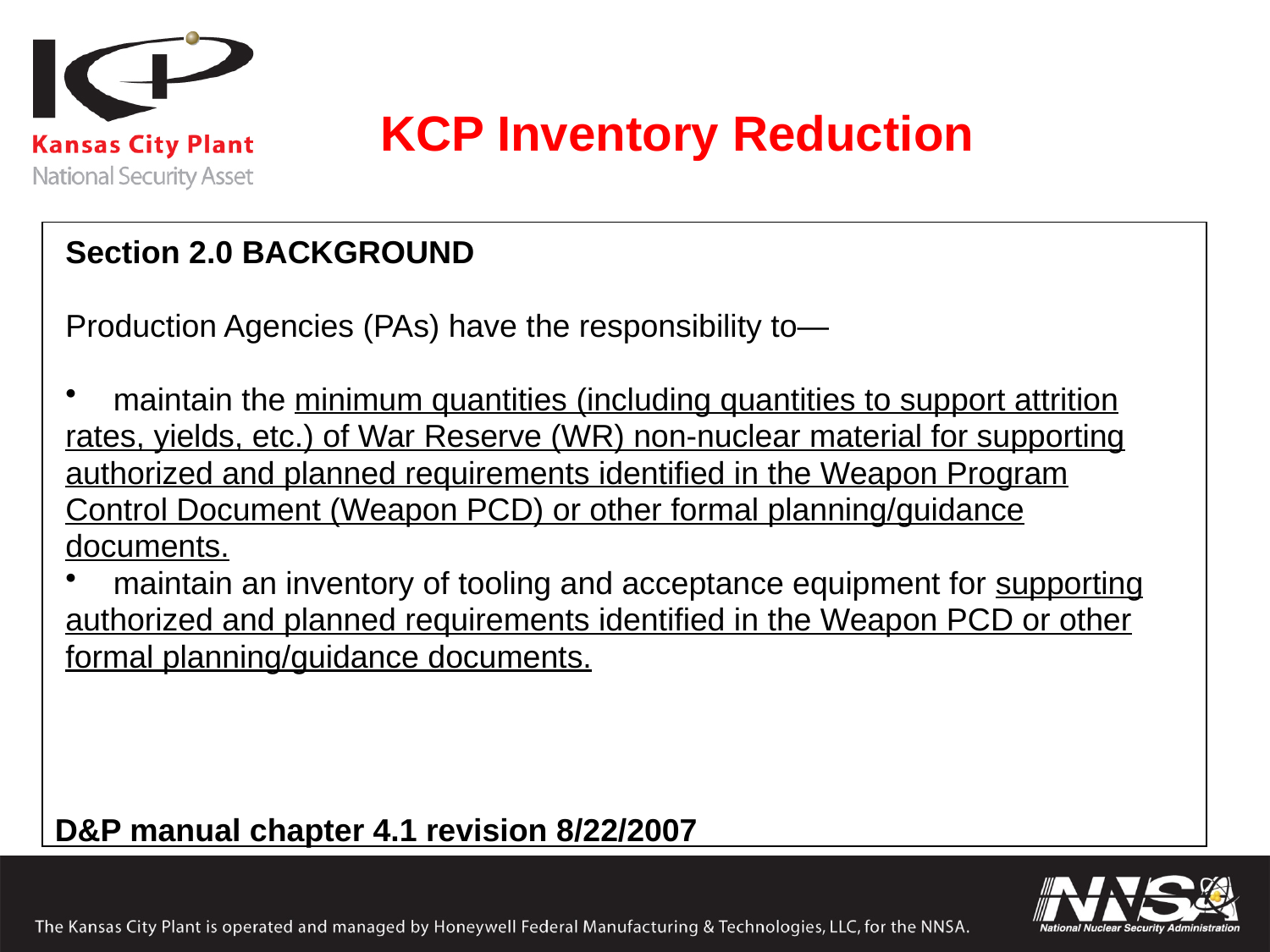

# KCP Inventory Reduction

Section 2.0 BACKGROUND

Production Agencies (PAs) have the responsibility to—

maintain the minimum quantities (including quantities to support attrition
rates, yields, etc.) of War Reserve (WR) non-nuclear material for supporting
authorized and planned requirements identified in the Weapon Program
Control Document (Weapon PCD) or other formal planning/guidance
documents.
maintain an inventory of tooling and acceptance equipment for supporting
authorized and planned requirements identified in the Weapon PCD or other
formal planning/guidance documents.

D&P manual chapter 4.1 revision 8/22/2007